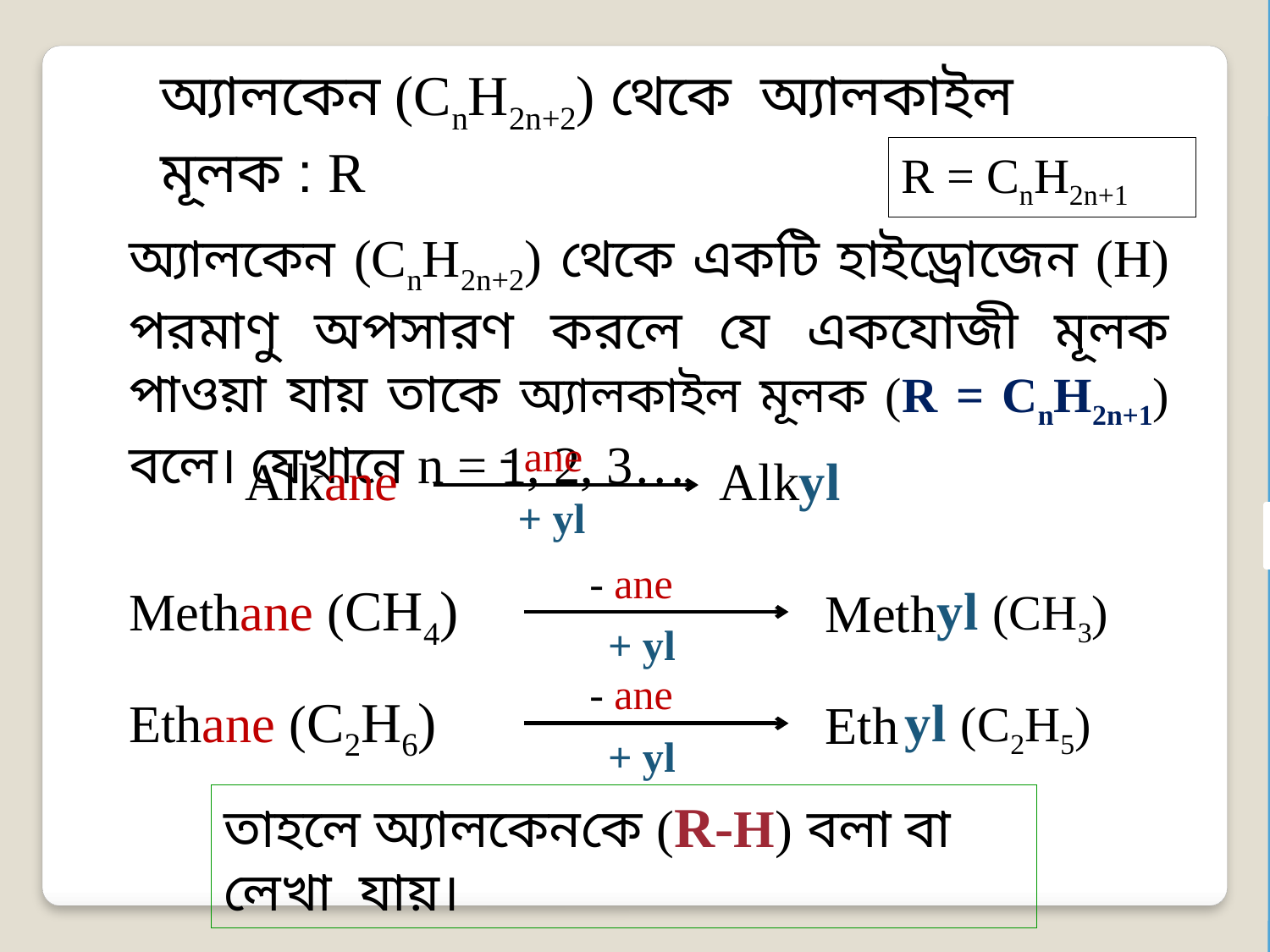

অ্যালকেন (CnH2n+2) থেকে  অ্যালকাইল মূলক : R
R = CnH2n+1
অ্যালকেন (CnH2n+2) থেকে একটি হাইড্রোজেন (H) পরমাণু অপসারণ করলে যে একযোজী মূলক পাওয়া যায় তাকে অ্যালকাইল মূলক (R = CnH2n+1) বলে। যেখানে n = 1, 2, 3…
- ane
Alkane
 Alk
 yl
 + yl

- ane
Methane (CH4)
 yl (CH3)
 Meth
 + yl
- ane
Ethane (C2H6)
 yl (C2H5)
 Eth
 + yl
তাহলে অ্যালকেনকে (R-H) বলা বা লেখা  যায়।